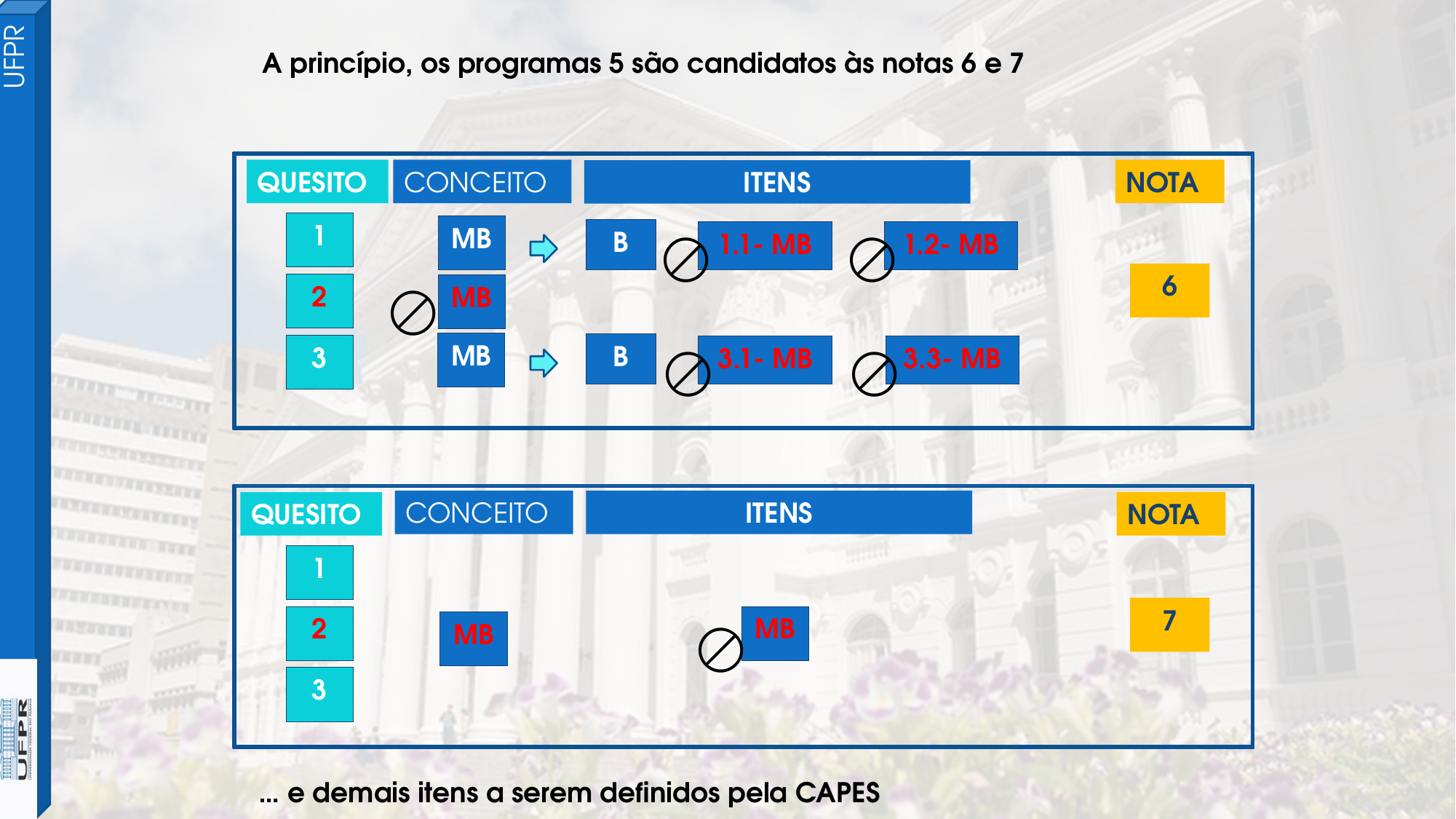

A princípio, os programas 5 são candidatos às notas 6 e 7

QUESITO
CONCEITO
NOTA
ITENS
1
MB
🚫
🚫
B
1.1- MB
1.2- MB

6
🚫
2
MB
🚫
🚫
MB
B
3
3.1- MB
3.3- MB

CONCEITO
ITENS
QUESITO
NOTA
1
7
2
🚫
MB
MB
3
… e demais itens a serem definidos pela CAPES